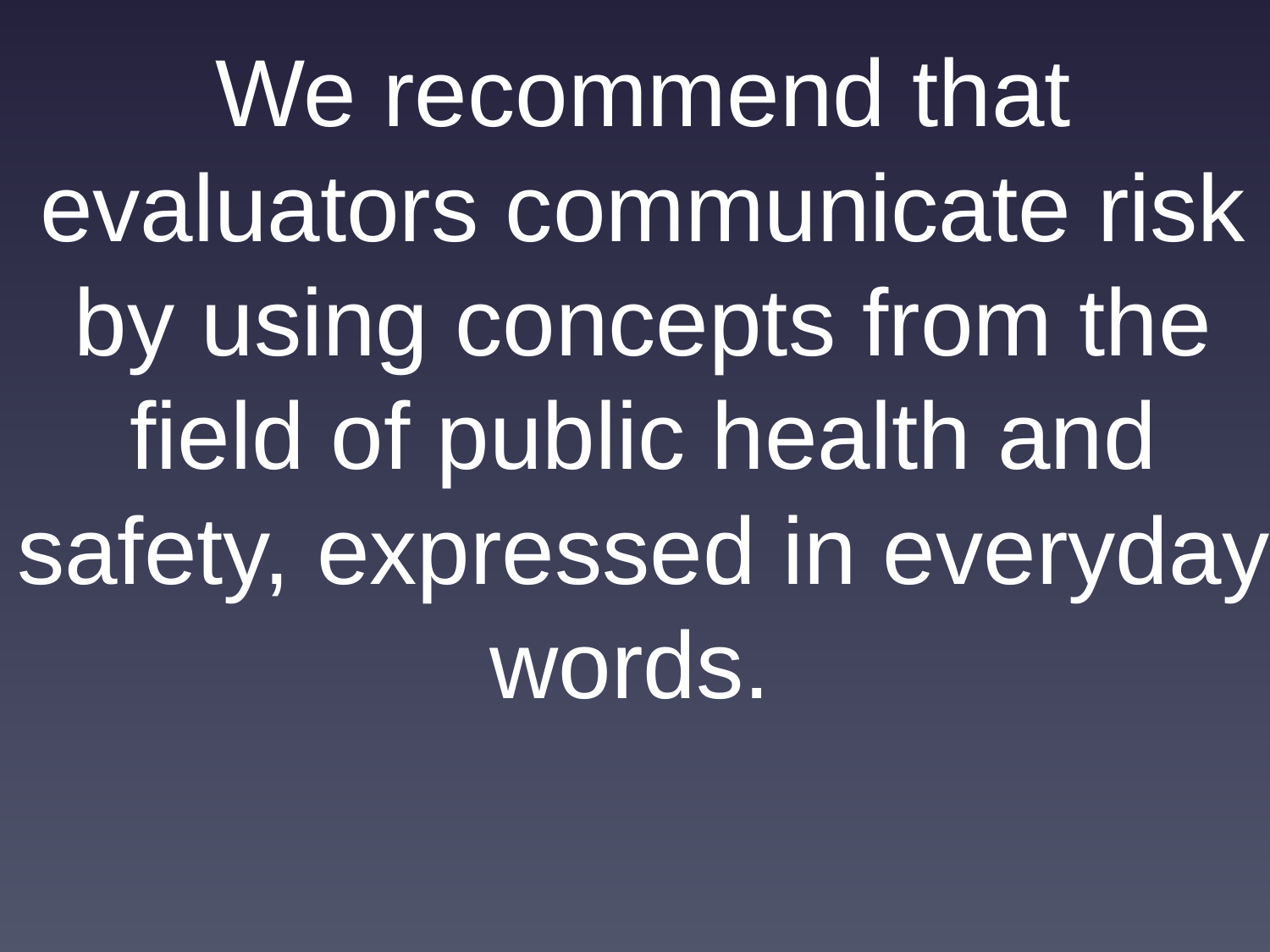

# We recommend that evaluators communicate risk by using concepts from the field of public health and safety, expressed in everyday words.